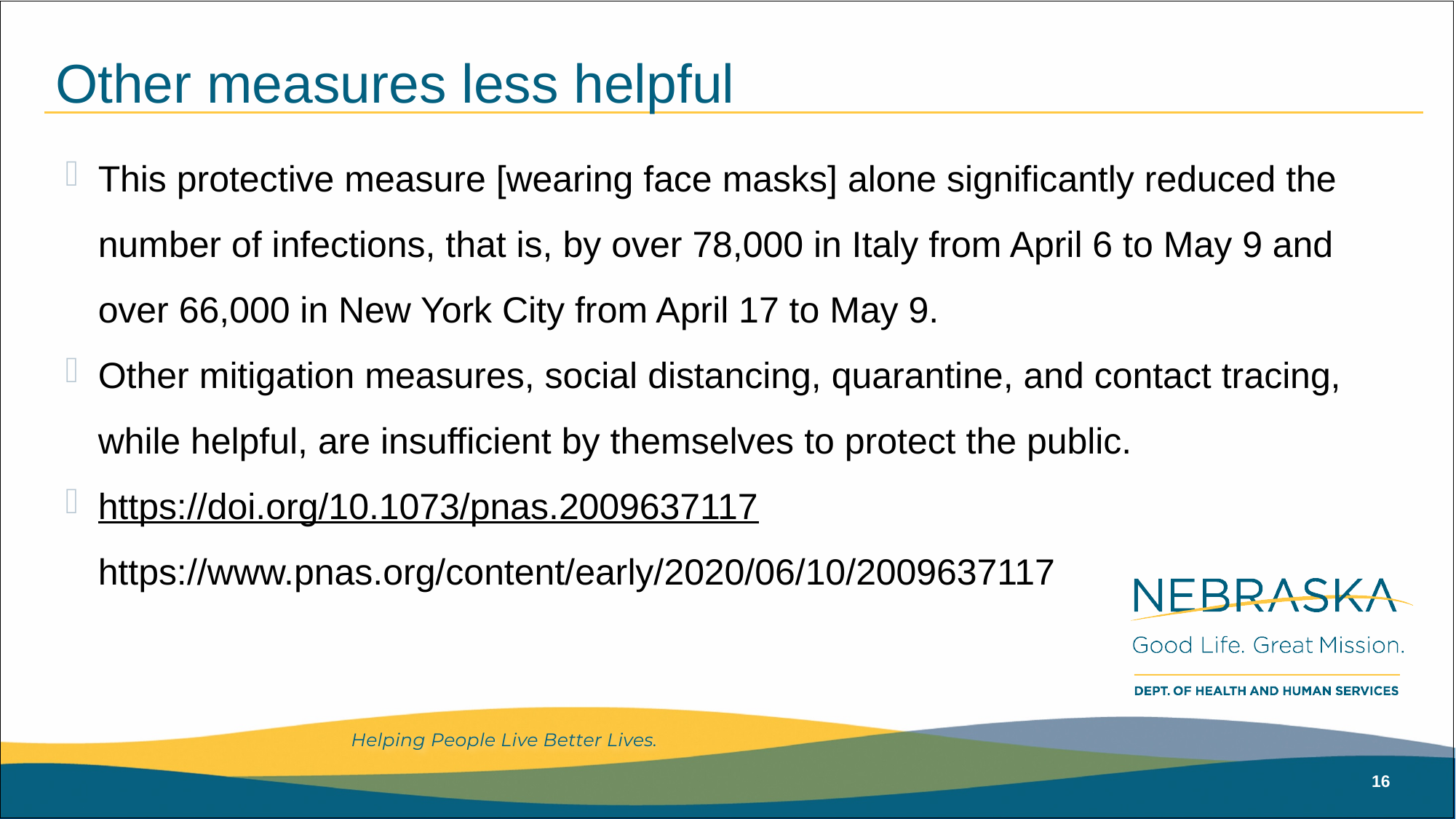

# Other measures less helpful
This protective measure [wearing face masks] alone significantly reduced the number of infections, that is, by over 78,000 in Italy from April 6 to May 9 and over 66,000 in New York City from April 17 to May 9.
Other mitigation measures, social distancing, quarantine, and contact tracing, while helpful, are insufficient by themselves to protect the public.
https://doi.org/10.1073/pnas.2009637117 https://www.pnas.org/content/early/2020/06/10/2009637117